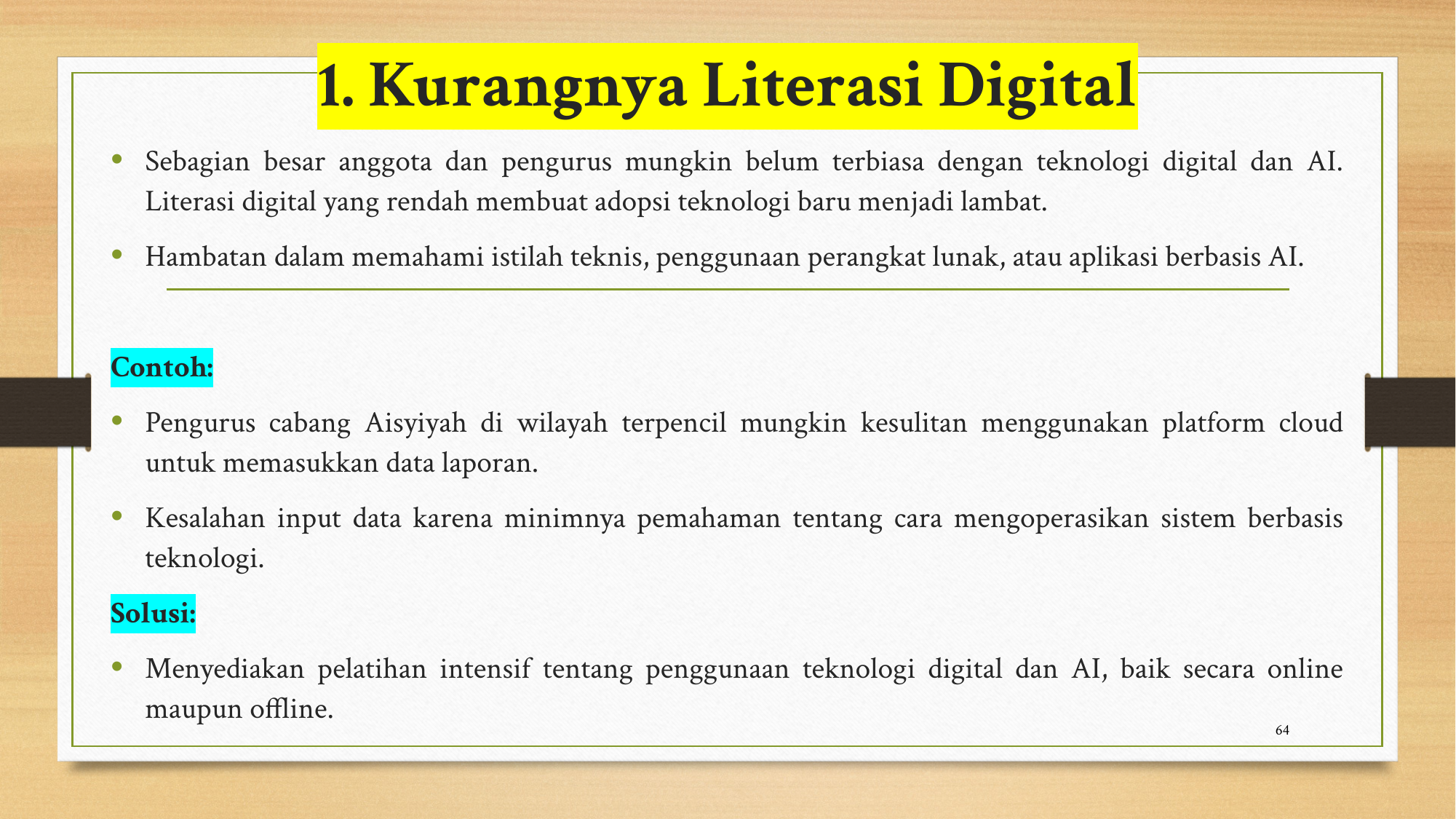

# 1. Kurangnya Literasi Digital
Sebagian besar anggota dan pengurus mungkin belum terbiasa dengan teknologi digital dan AI. Literasi digital yang rendah membuat adopsi teknologi baru menjadi lambat.
Hambatan dalam memahami istilah teknis, penggunaan perangkat lunak, atau aplikasi berbasis AI.

Contoh:
Pengurus cabang Aisyiyah di wilayah terpencil mungkin kesulitan menggunakan platform cloud untuk memasukkan data laporan.
Kesalahan input data karena minimnya pemahaman tentang cara mengoperasikan sistem berbasis teknologi.
Solusi:
Menyediakan pelatihan intensif tentang penggunaan teknologi digital dan AI, baik secara online maupun offline.
64